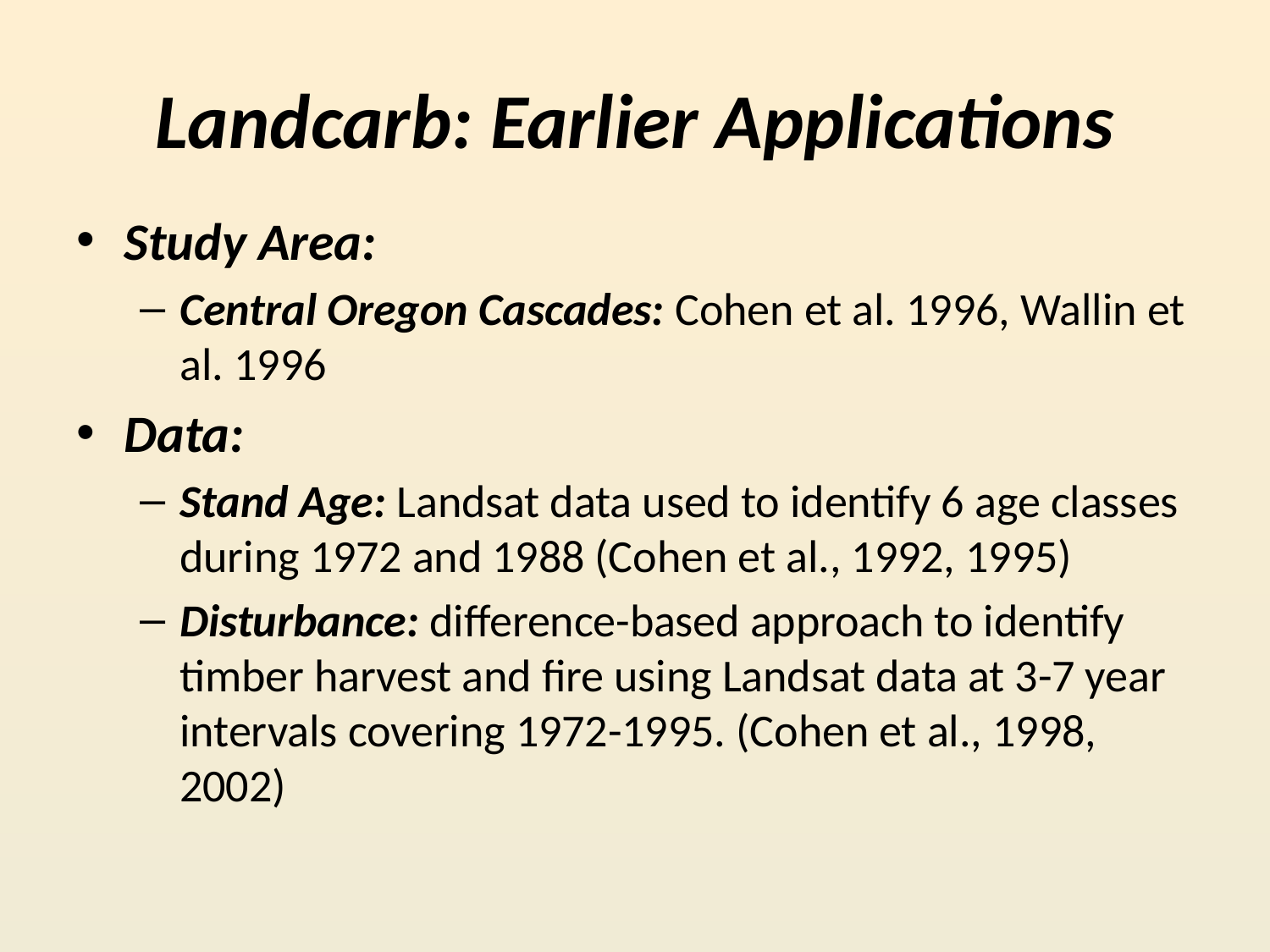

# Landcarb: Earlier Applications
Study Area:
Central Oregon Cascades: Cohen et al. 1996, Wallin et al. 1996
Data:
Stand Age: Landsat data used to identify 6 age classes during 1972 and 1988 (Cohen et al., 1992, 1995)
Disturbance: difference-based approach to identify timber harvest and fire using Landsat data at 3-7 year intervals covering 1972-1995. (Cohen et al., 1998, 2002)